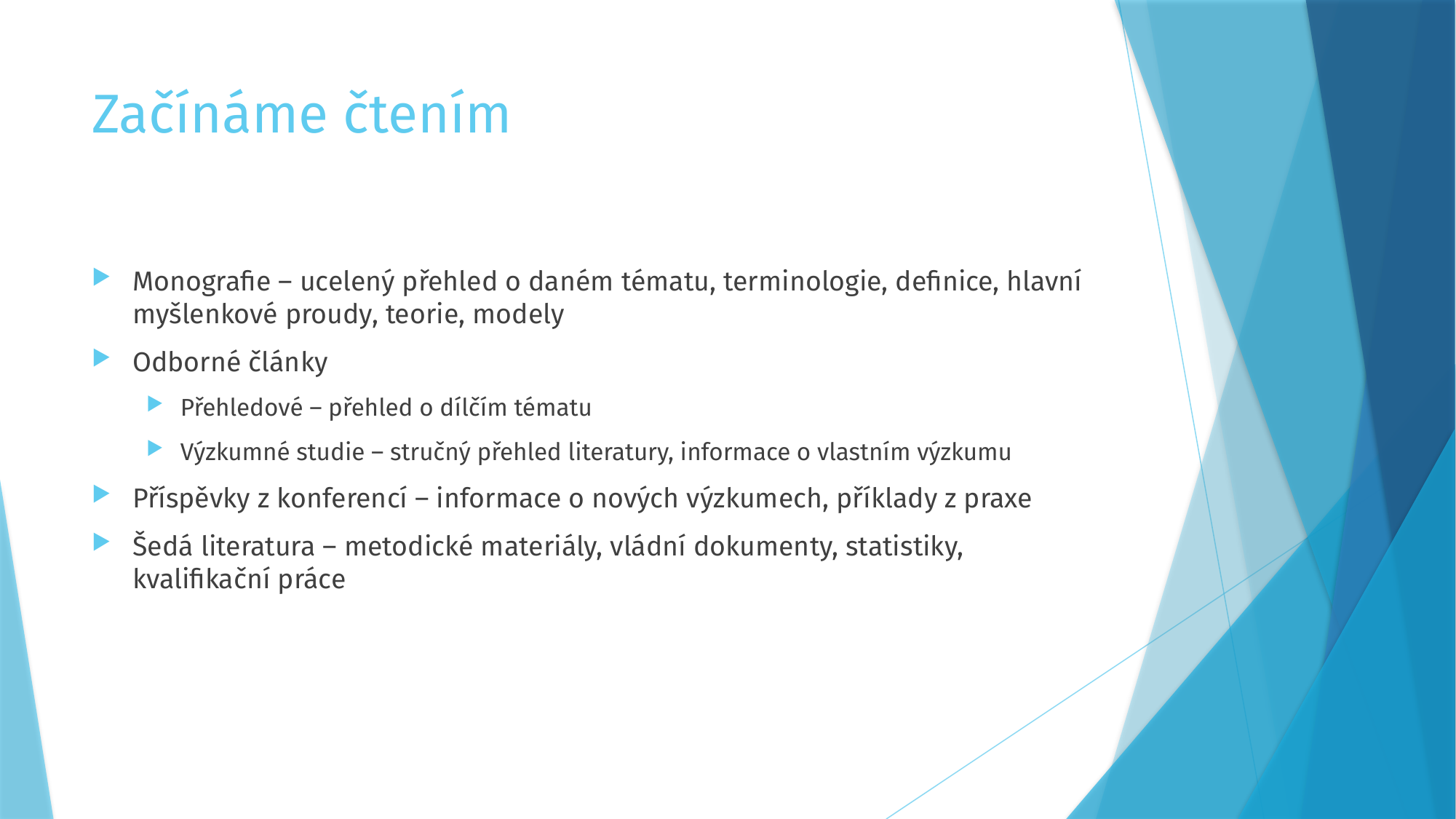

# Začínáme čtením
Monografie – ucelený přehled o daném tématu, terminologie, definice, hlavní myšlenkové proudy, teorie, modely
Odborné články
Přehledové – přehled o dílčím tématu
Výzkumné studie – stručný přehled literatury, informace o vlastním výzkumu
Příspěvky z konferencí – informace o nových výzkumech, příklady z praxe
Šedá literatura – metodické materiály, vládní dokumenty, statistiky, kvalifikační práce